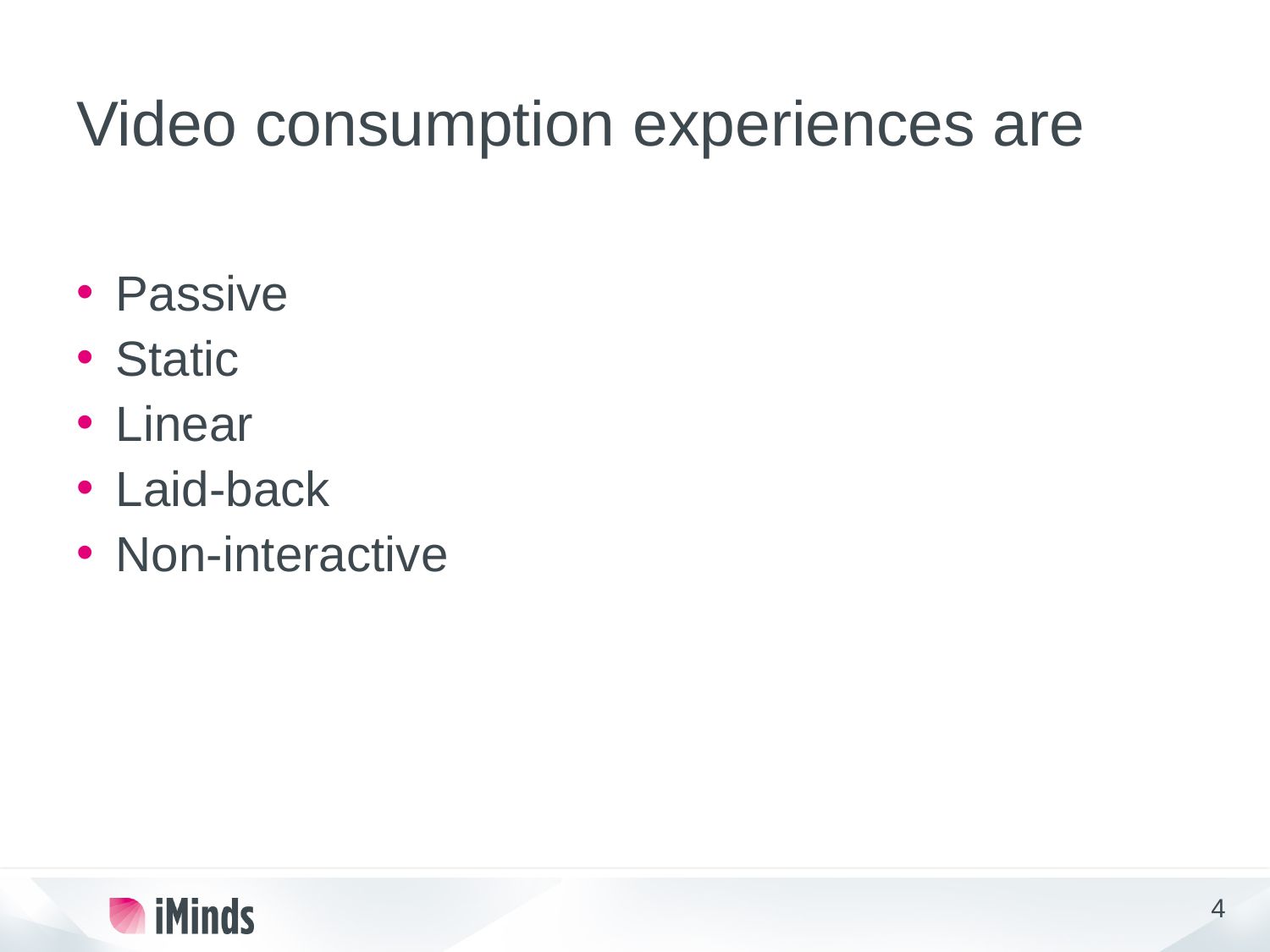

# Video consumption experiences are

Passive
Static
Linear
Laid-back
Non-interactive